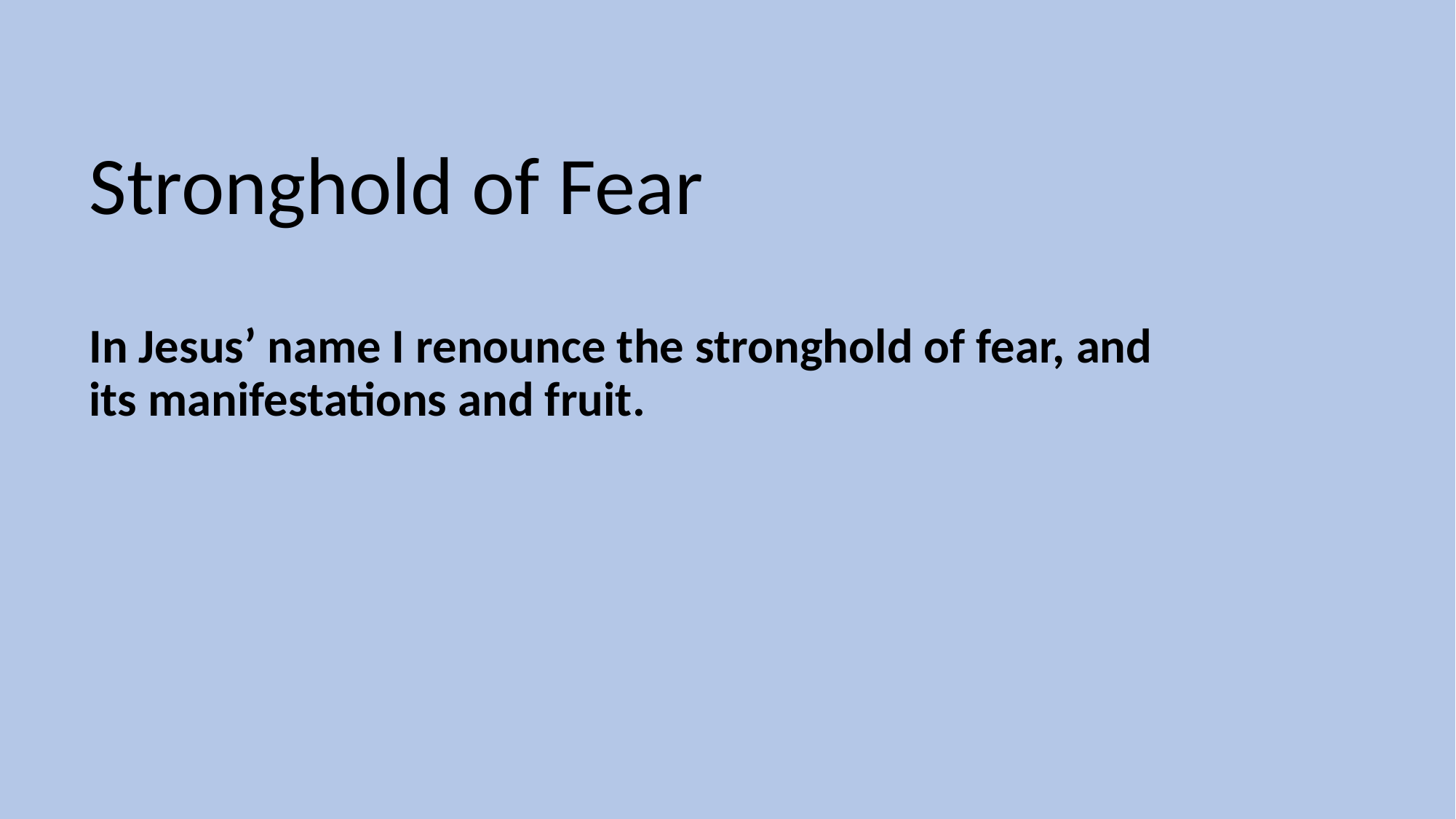

# Stronghold of Fear
In Jesus’ name I renounce the stronghold of fear, and its manifestations and fruit.